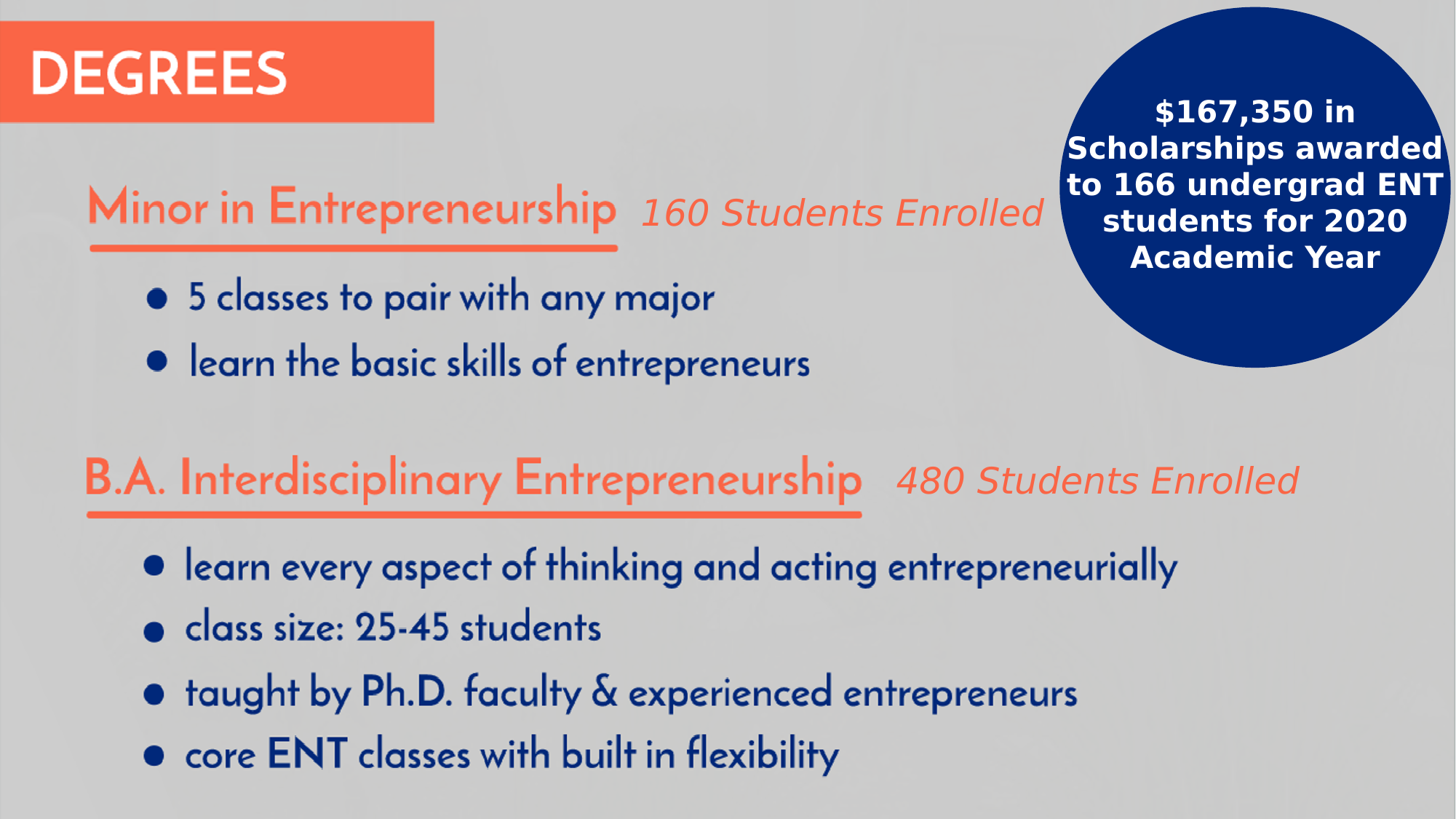

$167,350 in Scholarships awarded to 166 undergrad ENT students for 2020 Academic Year
 160 Students Enrolled
480 Students Enrolled